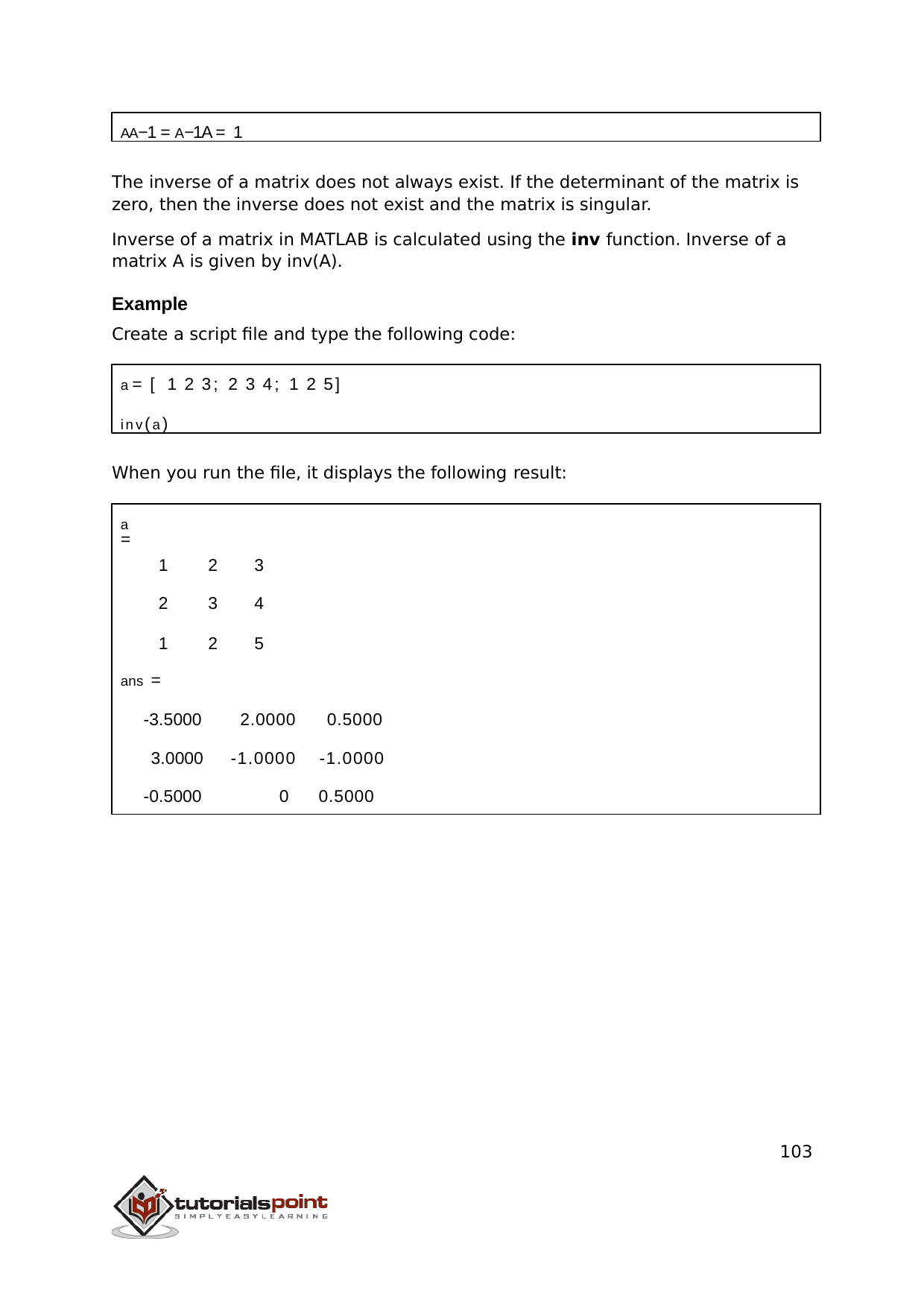

AA−1 = A−1A = 1
The inverse of a matrix does not always exist. If the determinant of the matrix is  zero, then the inverse does not exist and the matrix is singular.
Inverse of a matrix in MATLAB is calculated using the inv function. Inverse of a  matrix A is given by inv(A).

Example
Create a script file and type the following code:
a = [ 1 2 3; 2 3 4; 1 2 5]

inv(a)
When you run the file, it displays the following result:

| a = |  |  |  |  |
| --- | --- | --- | --- | --- |
|  | 1 | 2 | 3 |  |
|  | 2 | 3 | 4 |  |
|  | 1 | 2 | 5 |  |
| ans = |  |  |  |  |
| -3.5000 |  | 2.0000 |  | 0.5000 |
| 3.0000 |  | -1.0000 |  | -1.0000 |
| -0.5000 |  | 0 |  | 0.5000 |

103